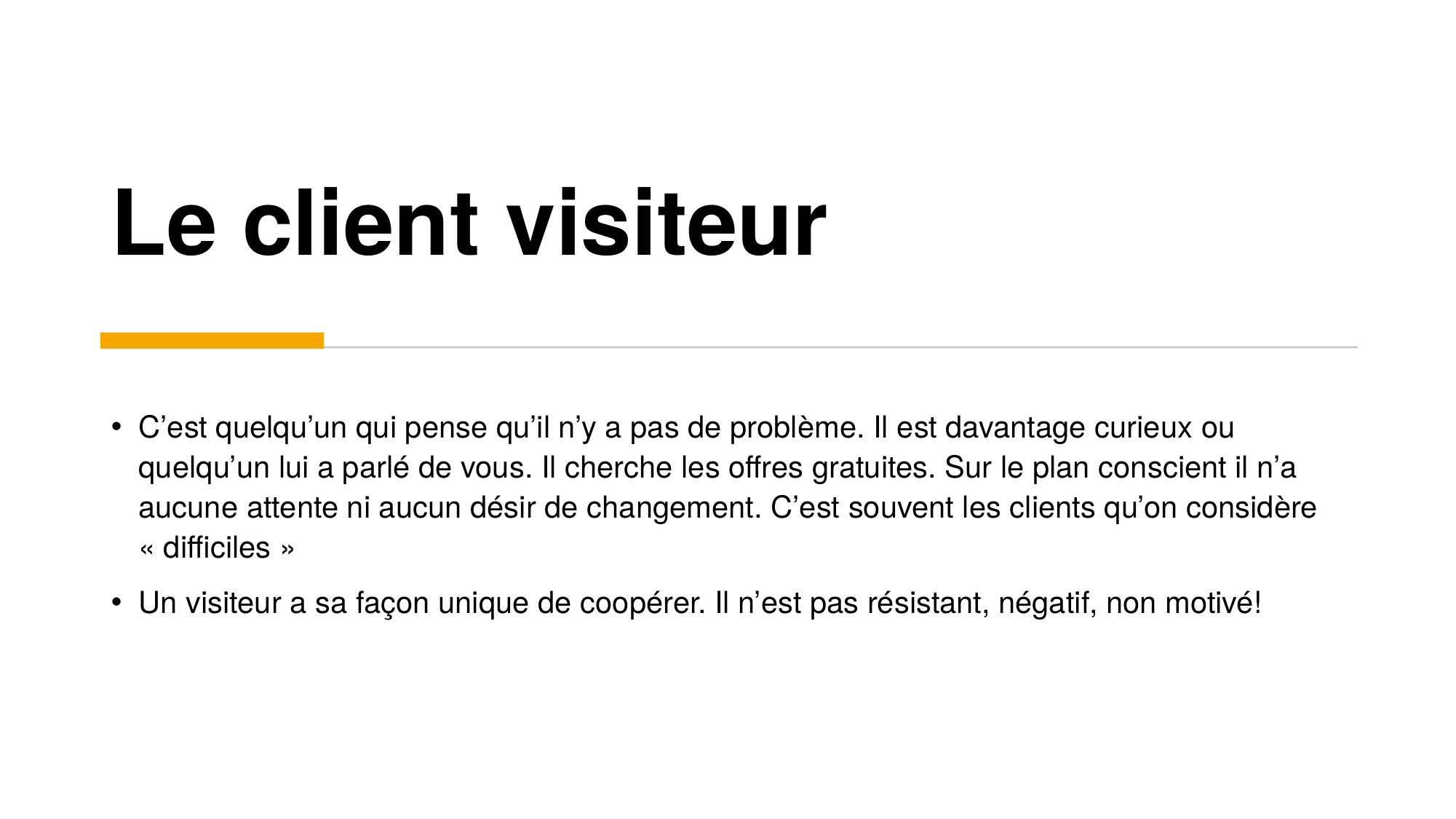

# Le client visiteur

C’est quelqu’un qui pense qu’il n’y a pas de problème. Il est davantage curieux ou quelqu’un lui a parlé de vous. Il cherche les offres gratuites. Sur le plan conscient il n’a aucune attente ni aucun désir de changement. C’est souvent les clients qu’on considère « difficiles »
Un visiteur a sa façon unique de coopérer. Il n’est pas résistant, négatif, non motivé!